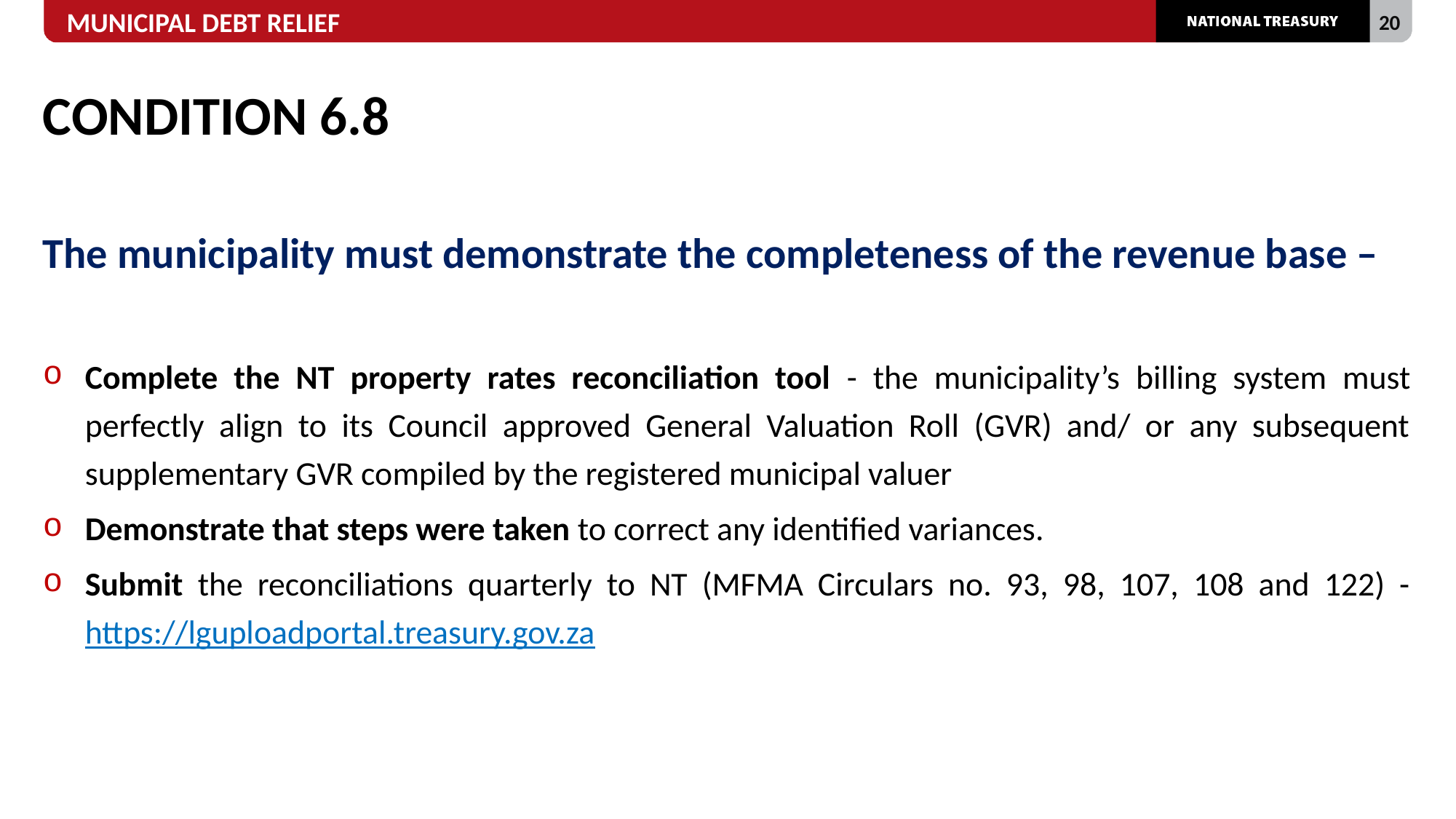

# CONDITION 6.8
The municipality must demonstrate the completeness of the revenue base –

Complete the NT property rates reconciliation tool - the municipality’s billing system must perfectly align to its Council approved General Valuation Roll (GVR) and/ or any subsequent supplementary GVR compiled by the registered municipal valuer
Demonstrate that steps were taken to correct any identified variances.
Submit the reconciliations quarterly to NT (MFMA Circulars no. 93, 98, 107, 108 and 122) - https://lguploadportal.treasury.gov.za